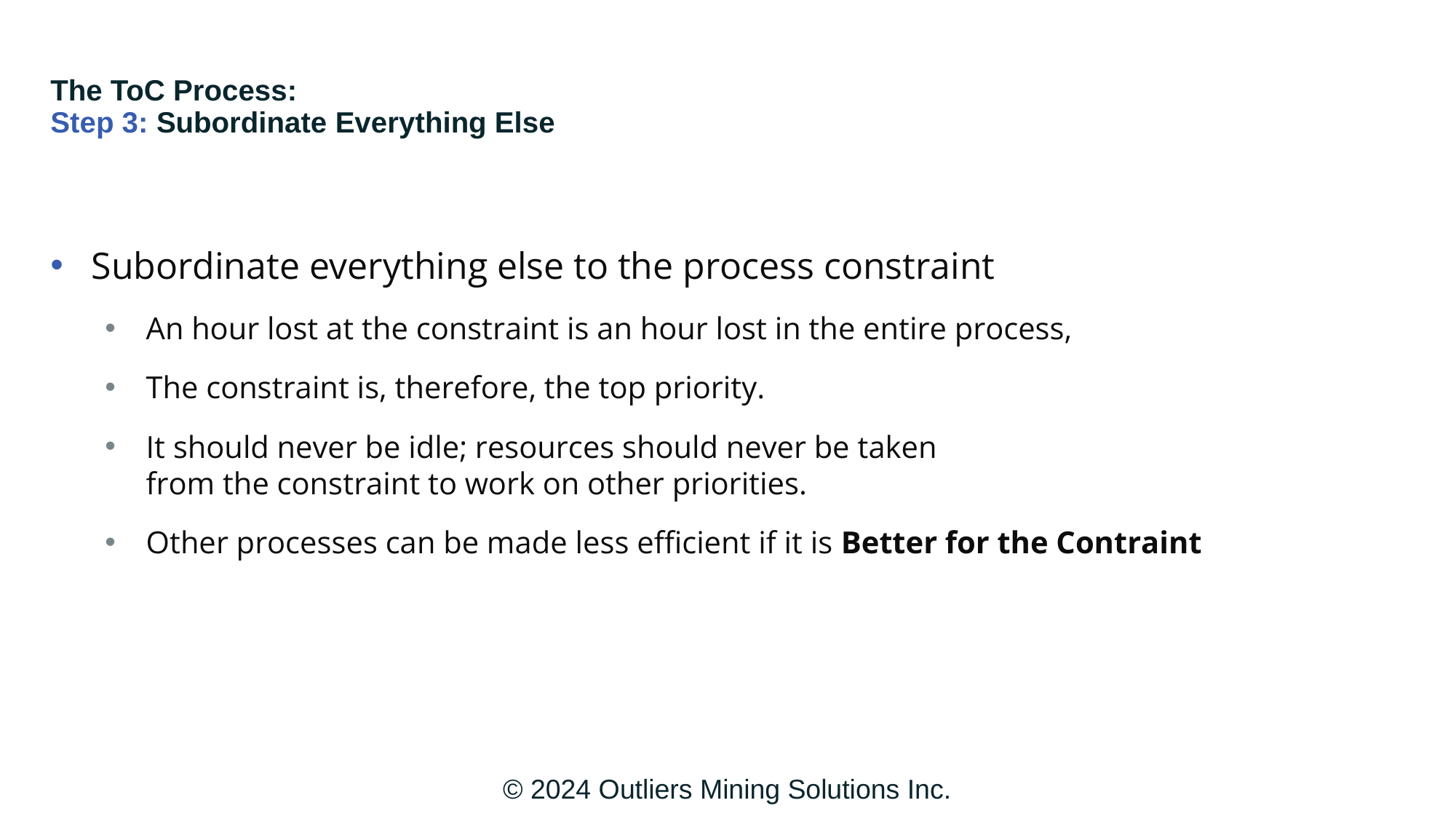

The ToC Process:
Step 3 – Subordinate Everything Else
# The ToC Process: Step 3: Subordinate Everything Else
Subordinate everything else to the process constraint
An hour lost at the constraint is an hour lost in the entire process,
The constraint is, therefore, the top priority.
It should never be idle; resources should never be taken
from the constraint to work on other priorities.
Other processes can be made less efficient if it is Better for the Contraint

© 2024 Outliers Mining Solutions Inc.